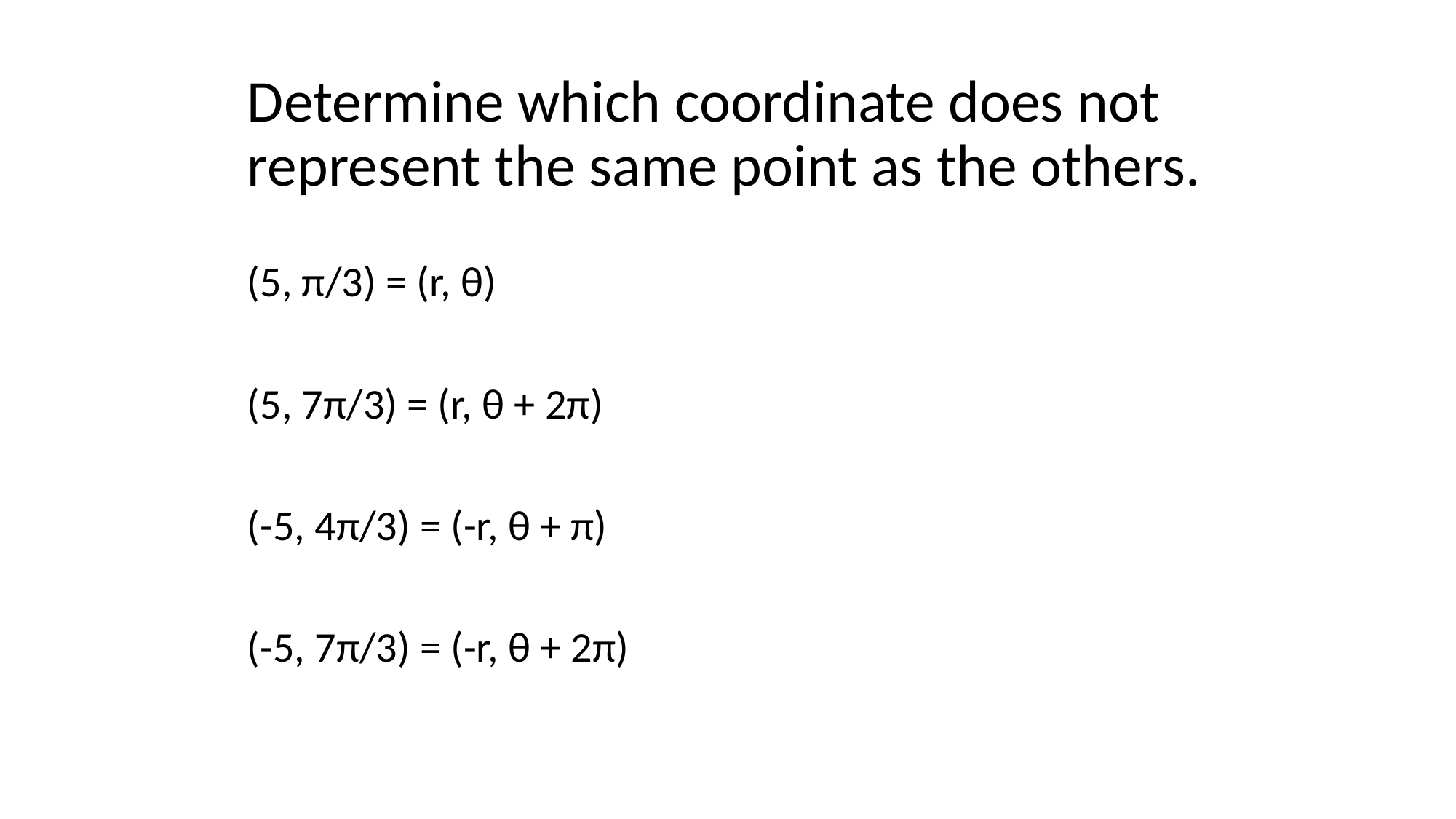

# Determine which coordinate does not represent the same point as the others.
(5, π/3) = (r, θ)

(5, 7π/3) = (r, θ + 2π)

(-5, 4π/3) = (-r, θ + π)

(-5, 7π/3) = (-r, θ + 2π)